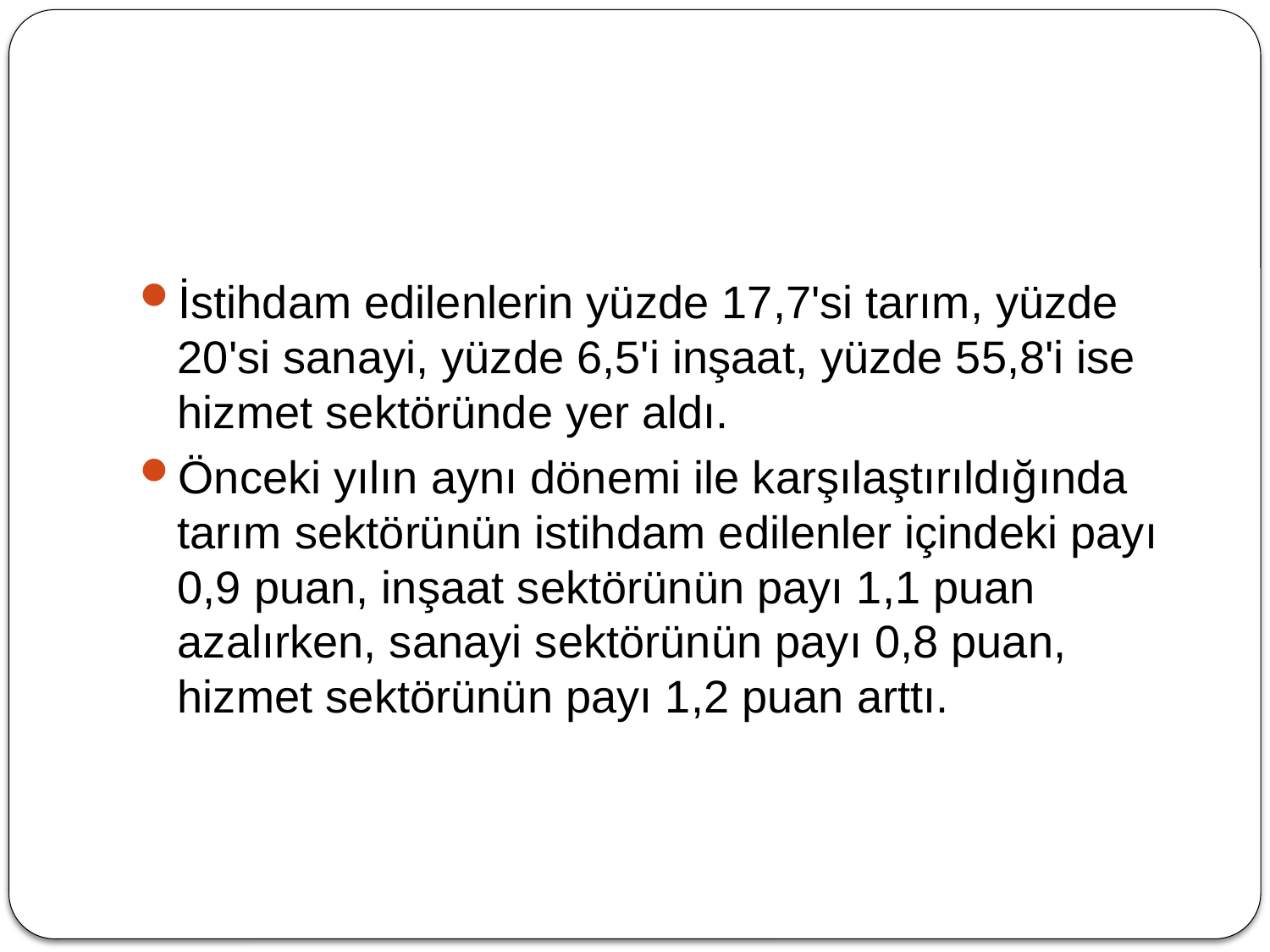

#

İstihdam edilenlerin yüzde 17,7'si tarım, yüzde 20'si sanayi, yüzde 6,5'i inşaat, yüzde 55,8'i ise hizmet sektöründe yer aldı.
Önceki yılın aynı dönemi ile karşılaştırıldığında tarım sektörünün istihdam edilenler içindeki payı 0,9 puan, inşaat sektörünün payı 1,1 puan azalırken, sanayi sektörünün payı 0,8 puan, hizmet sektörünün payı 1,2 puan arttı.